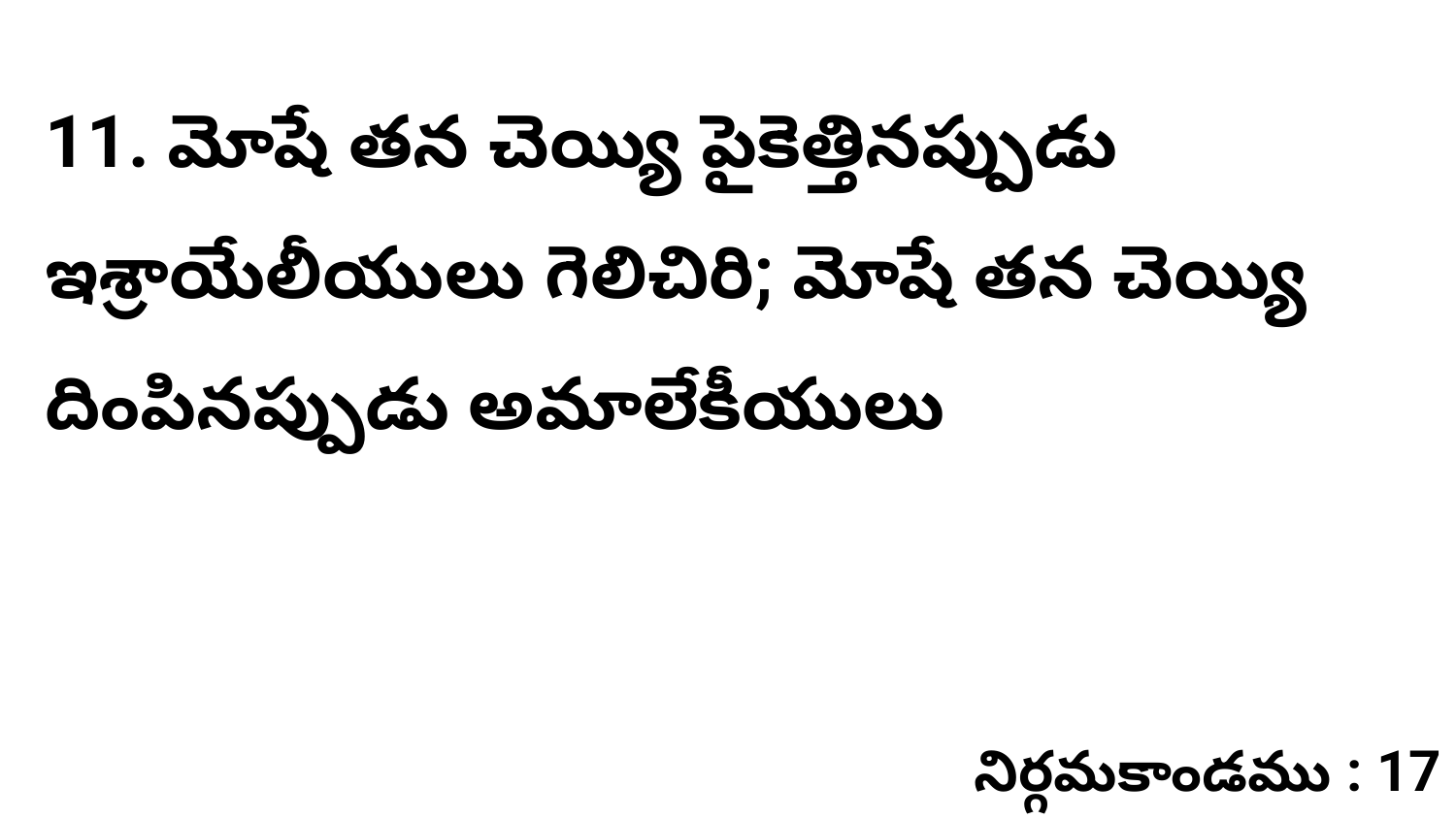

11. మోషే తన చెయ్యి పైకెత్తినప్పుడు ఇశ్రాయేలీయులు గెలిచిరి; మోషే తన చెయ్యి దింపినప్పుడు అమాలేకీయులు
నిర్గమకాండము : 17